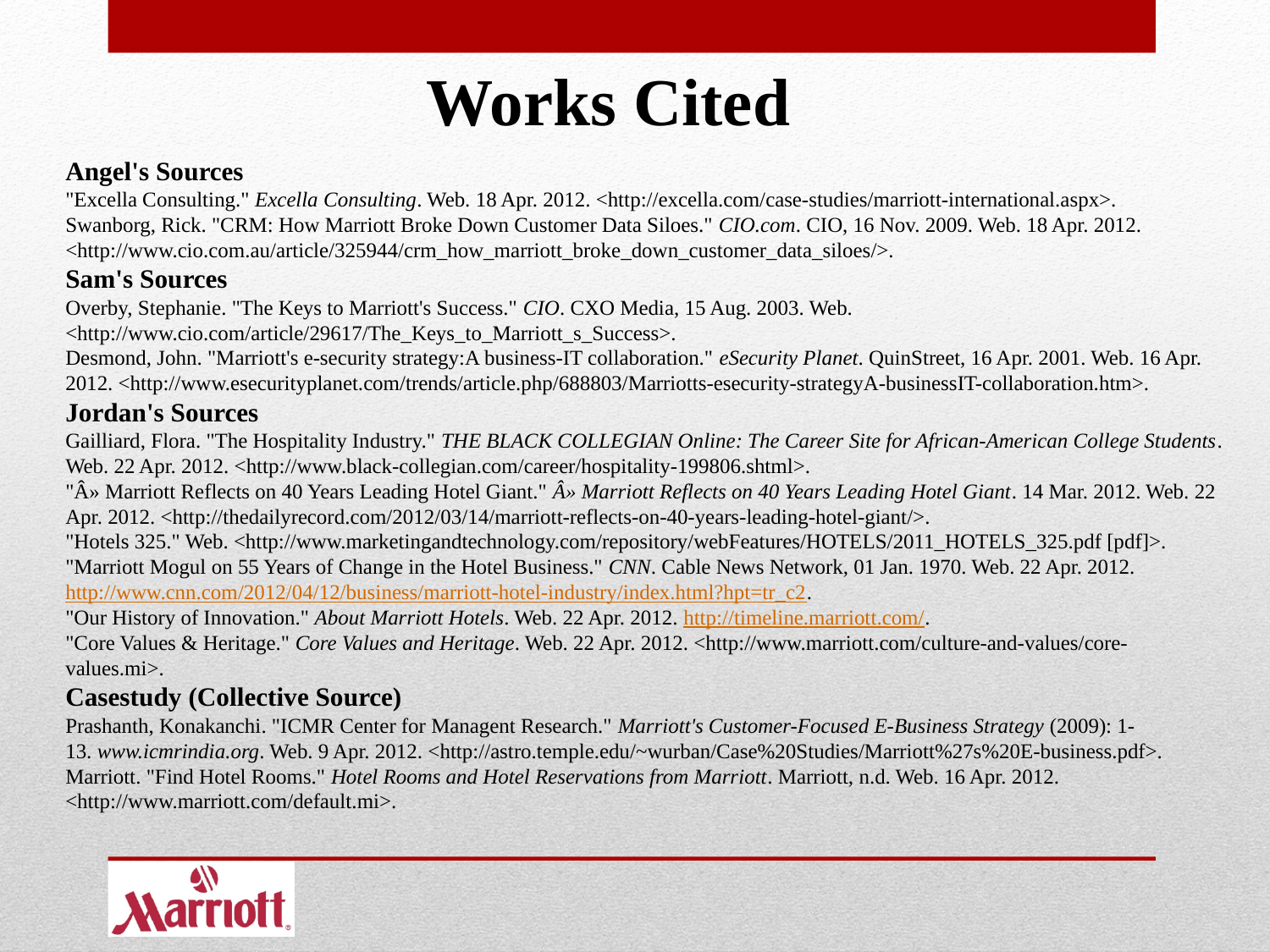

Works Cited
Angel's Sources
"Excella Consulting." Excella Consulting. Web. 18 Apr. 2012. <http://excella.com/case-studies/marriott-international.aspx>.
Swanborg, Rick. "CRM: How Marriott Broke Down Customer Data Siloes." CIO.com. CIO, 16 Nov. 2009. Web. 18 Apr. 2012. <http://www.cio.com.au/article/325944/crm_how_marriott_broke_down_customer_data_siloes/>.
Sam's Sources
Overby, Stephanie. "The Keys to Marriott's Success." CIO. CXO Media, 15 Aug. 2003. Web. <http://www.cio.com/article/29617/The_Keys_to_Marriott_s_Success>.
Desmond, John. "Marriott's e-security strategy:A business-IT collaboration." eSecurity Planet. QuinStreet, 16 Apr. 2001. Web. 16 Apr. 2012. <http://www.esecurityplanet.com/trends/article.php/688803/Marriotts-esecurity-strategyA-businessIT-collaboration.htm>.
Jordan's Sources
Gailliard, Flora. "The Hospitality Industry." THE BLACK COLLEGIAN Online: The Career Site for African-American College Students. Web. 22 Apr. 2012. <http://www.black-collegian.com/career/hospitality-199806.shtml>.
"Â» Marriott Reflects on 40 Years Leading Hotel Giant." Â» Marriott Reflects on 40 Years Leading Hotel Giant. 14 Mar. 2012. Web. 22 Apr. 2012. <http://thedailyrecord.com/2012/03/14/marriott-reflects-on-40-years-leading-hotel-giant/>.
"Hotels 325." Web. <http://www.marketingandtechnology.com/repository/webFeatures/HOTELS/2011_HOTELS_325.pdf [pdf]>.
"Marriott Mogul on 55 Years of Change in the Hotel Business." CNN. Cable News Network, 01 Jan. 1970. Web. 22 Apr. 2012. http://www.cnn.com/2012/04/12/business/marriott-hotel-industry/index.html?hpt=tr_c2.
"Our History of Innovation." About Marriott Hotels. Web. 22 Apr. 2012. http://timeline.marriott.com/.
"Core Values & Heritage." Core Values and Heritage. Web. 22 Apr. 2012. <http://www.marriott.com/culture-and-values/core-values.mi>.
Casestudy (Collective Source)
Prashanth, Konakanchi. "ICMR Center for Managent Research." Marriott's Customer-Focused E-Business Strategy (2009): 1-13. www.icmrindia.org. Web. 9 Apr. 2012. <http://astro.temple.edu/~wurban/Case%20Studies/Marriott%27s%20E-business.pdf>.
Marriott. "Find Hotel Rooms." Hotel Rooms and Hotel Reservations from Marriott. Marriott, n.d. Web. 16 Apr. 2012. <http://www.marriott.com/default.mi>.